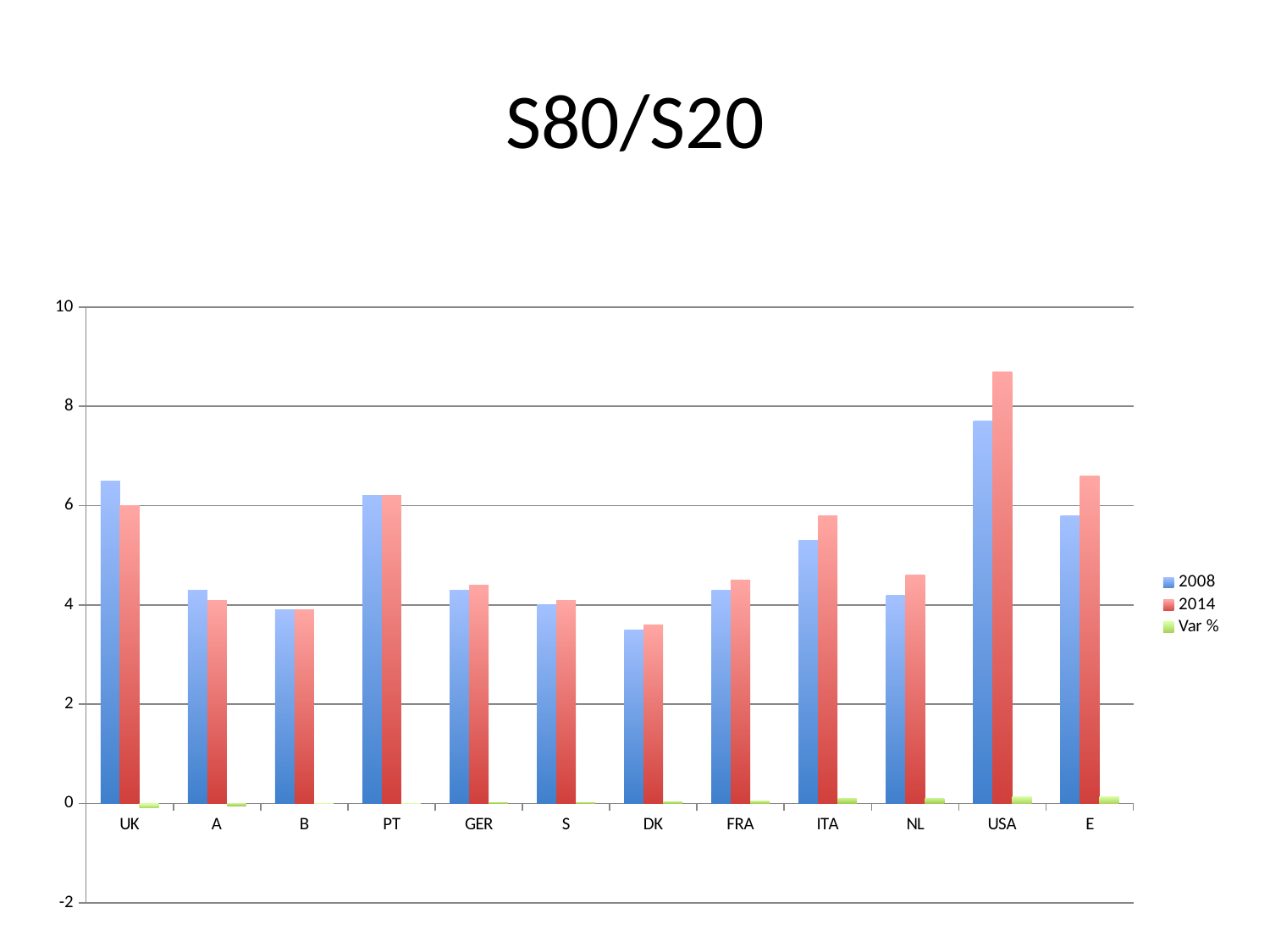

# S80/S20

### Chart

| Category | 2008 | 2014 | Var % |
|---|---|---|---|
| UK | 6.5 | 6.0 | -0.0769230769230769 |
| A | 4.3 | 4.1 | -0.0465116279069768 |
| B | 3.9 | 3.9 | 0.0 |
| PT | 6.2 | 6.2 | 0.0 |
| GER | 4.3 | 4.4 | 0.0232558139534885 |
| S | 4.0 | 4.1 | 0.0249999999999999 |
| DK | 3.5 | 3.6 | 0.0285714285714286 |
| FRA | 4.3 | 4.5 | 0.0465116279069768 |
| ITA | 5.3 | 5.8 | 0.0943396226415094 |
| NL | 4.2 | 4.6 | 0.0952380952380951 |
| USA | 7.7 | 8.7 | 0.12987012987013 |
| E | 5.8 | 6.6 | 0.137931034482759 |